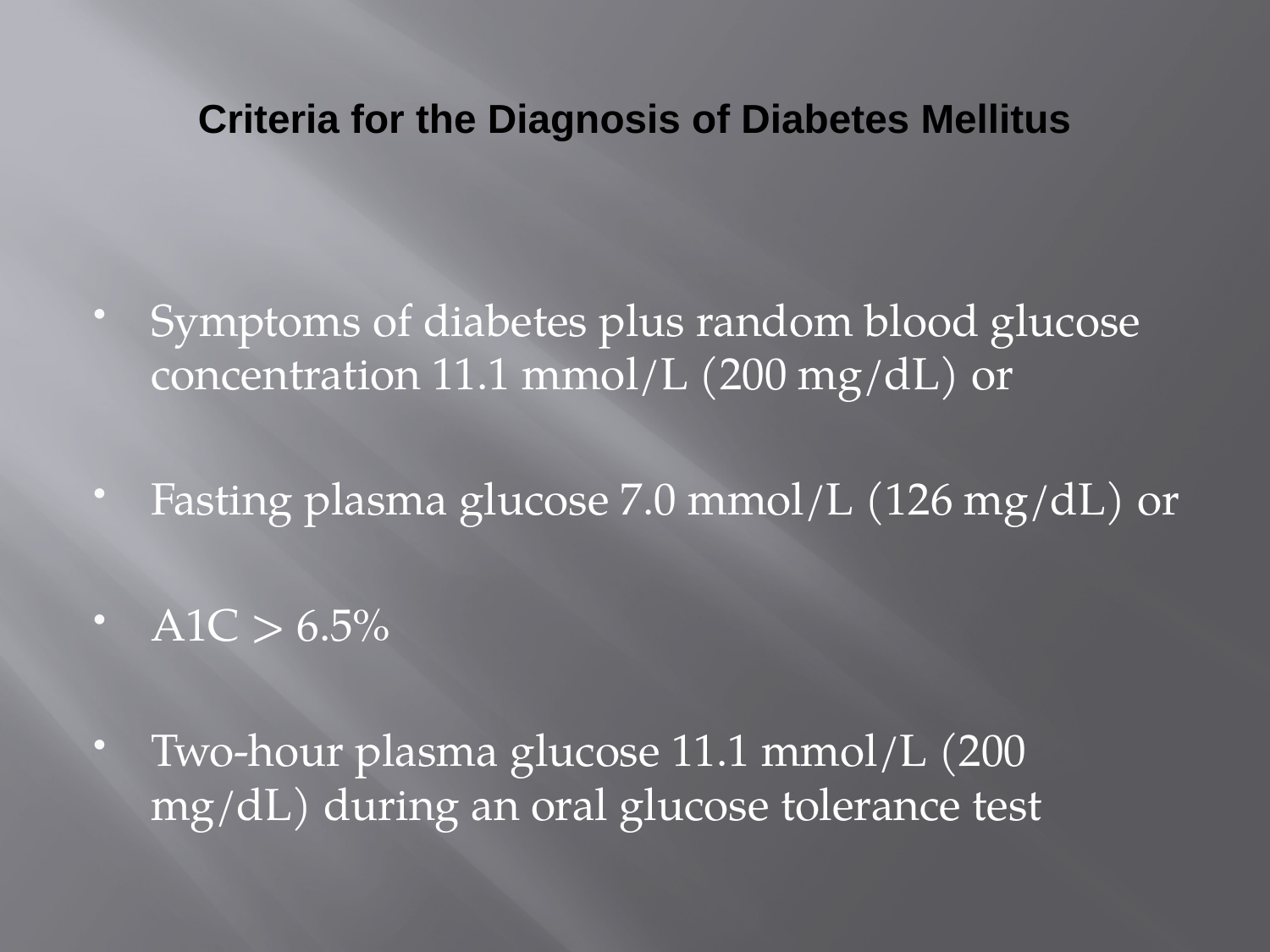

# Criteria for the Diagnosis of Diabetes Mellitus

Symptoms of diabetes plus random blood glucose concentration 11.1 mmol/L (200 mg/dL) or

Fasting plasma glucose 7.0 mmol/L (126 mg/dL) or

A1C > 6.5%

Two-hour plasma glucose 11.1 mmol/L (200 mg/dL) during an oral glucose tolerance test